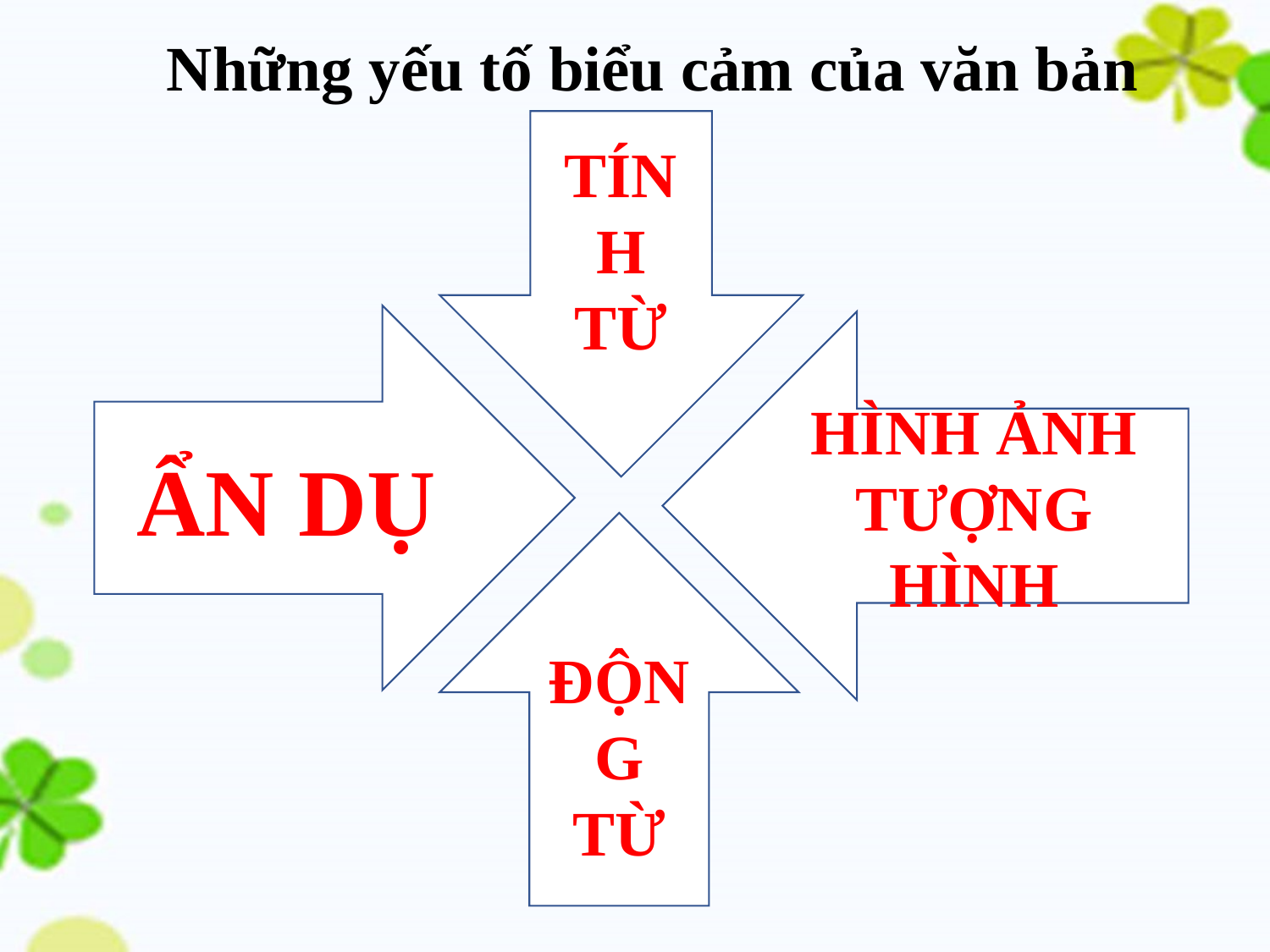

Những yếu tố biểu cảm của văn bản
TÍNH TỪ
ẨN DỤ
HÌNH ẢNH TƯỢNG HÌNH
ĐỘNG TỪ